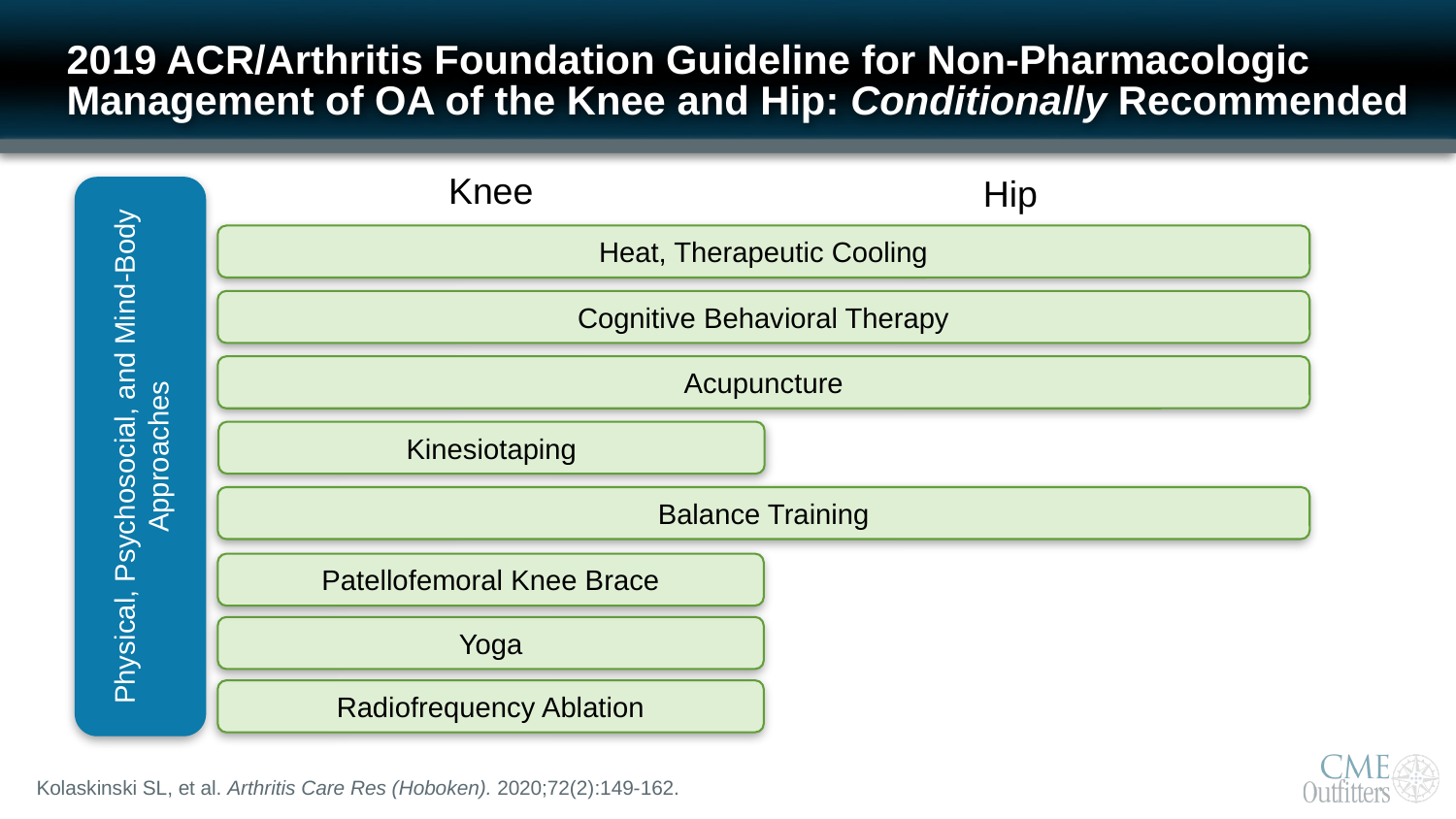

# 2019 ACR/Arthritis Foundation Guideline for Non-Pharmacologic Management of OA of the Knee and Hip: Conditionally Recommended
Knee
Hip
Heat, Therapeutic Cooling
Cognitive Behavioral Therapy
Acupuncture
Physical, Psychosocial, and Mind-Body Approaches
Kinesiotaping
Balance Training
Patellofemoral Knee Brace
Yoga
Radiofrequency Ablation
Kolaskinski SL, et al. Arthritis Care Res (Hoboken). 2020;72(2):149-162.